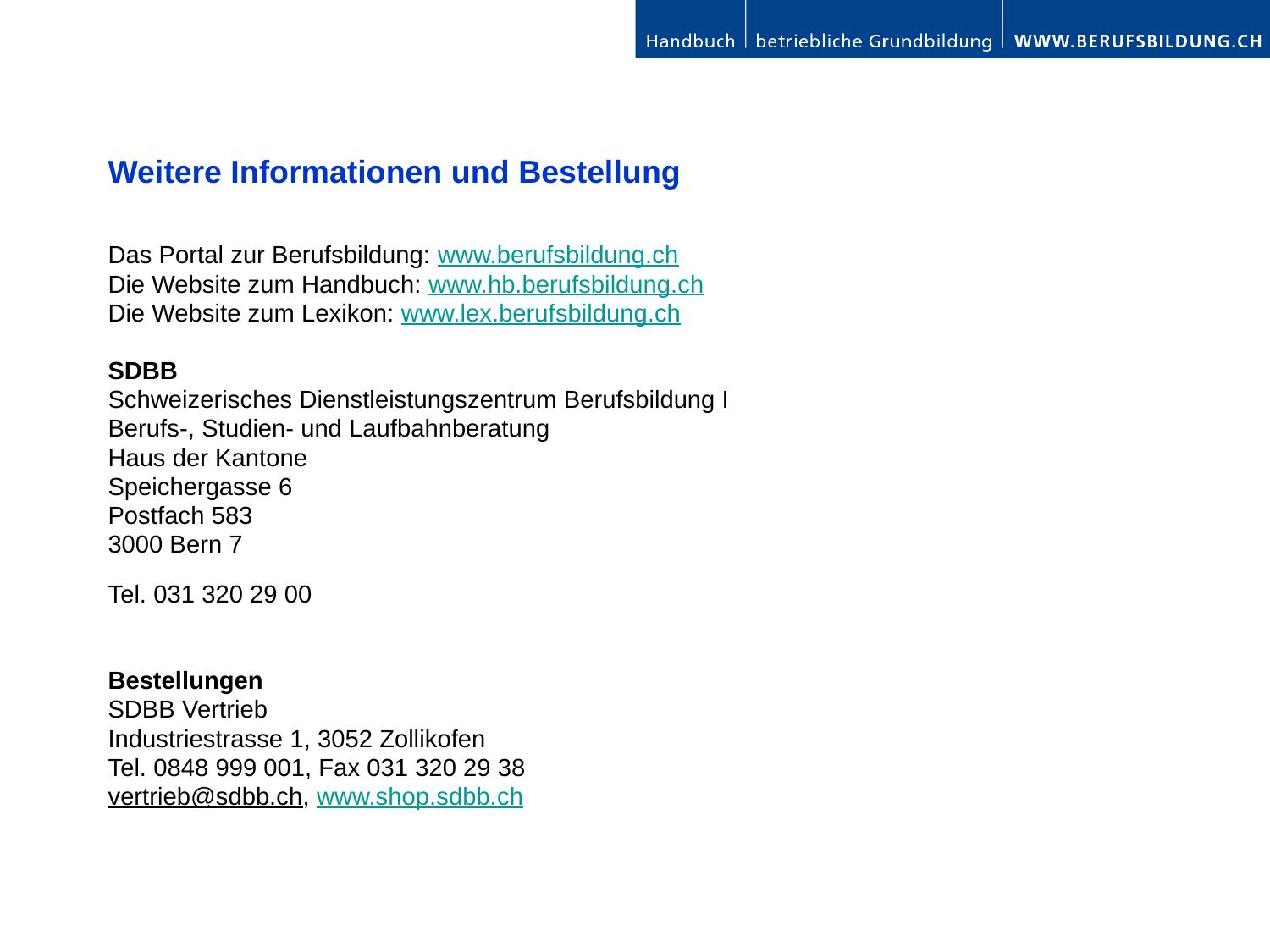

Weitere Informationen und Bestellung

Das Portal zur Berufsbildung: www.berufsbildung.ch
Die Website zum Handbuch: www.hb.berufsbildung.ch
Die Website zum Lexikon: www.lex.berufsbildung.ch

SDBB
Schweizerisches Dienstleistungszentrum Berufsbildung I
Berufs-, Studien- und Laufbahnberatung
Haus der Kantone
Speichergasse 6
Postfach 583
3000 Bern 7

Tel. 031 320 29 00

Bestellungen
SDBB Vertrieb
Industriestrasse 1, 3052 Zollikofen
Tel. 0848 999 001, Fax 031 320 29 38
vertrieb@sdbb.ch, www.shop.sdbb.ch